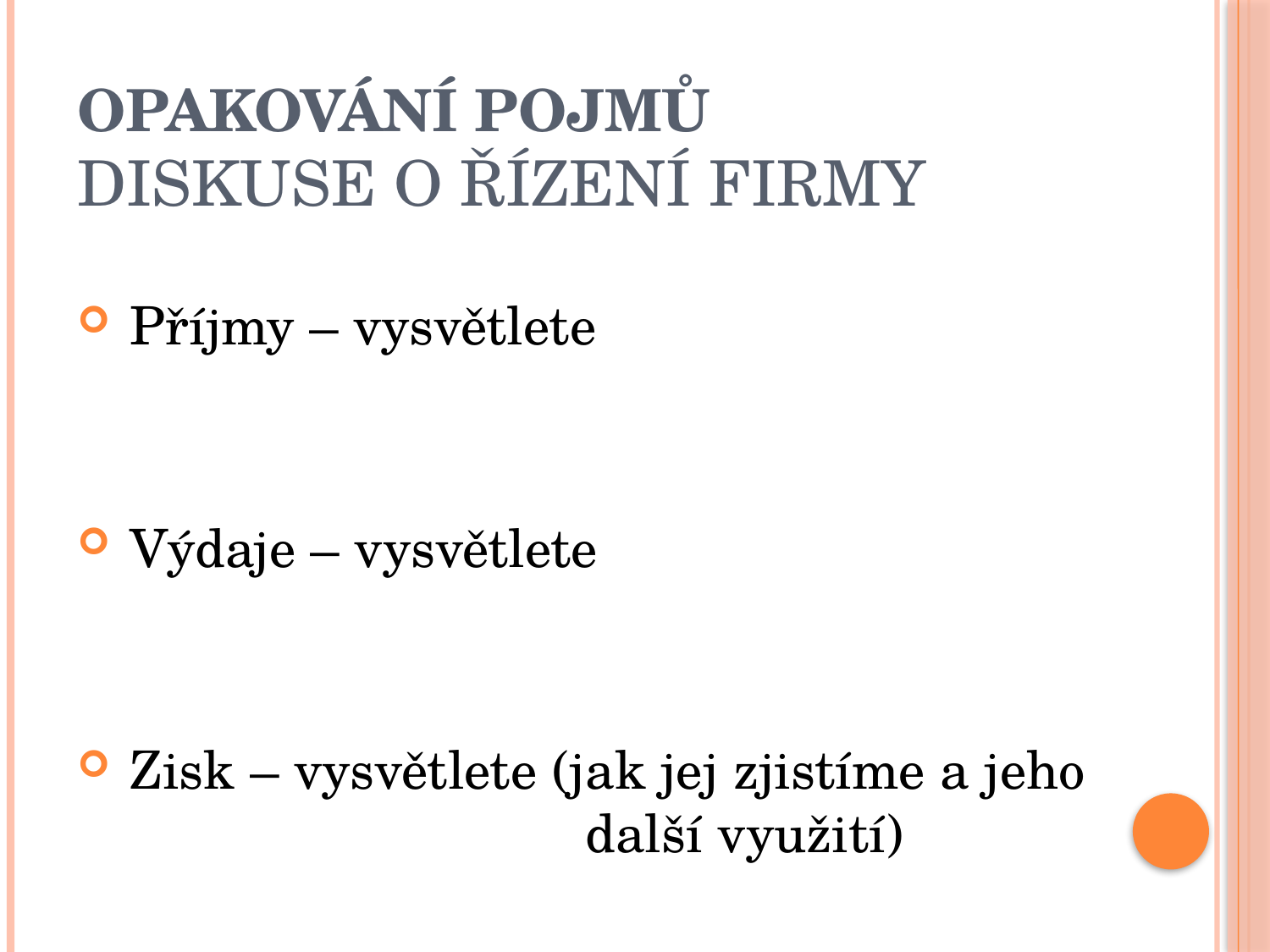

# Opakování pojmů diskuse o řízení firmy
 Příjmy – vysvětlete

 Výdaje – vysvětlete

 Zisk – vysvětlete (jak jej zjistíme a jeho 				      další využití)